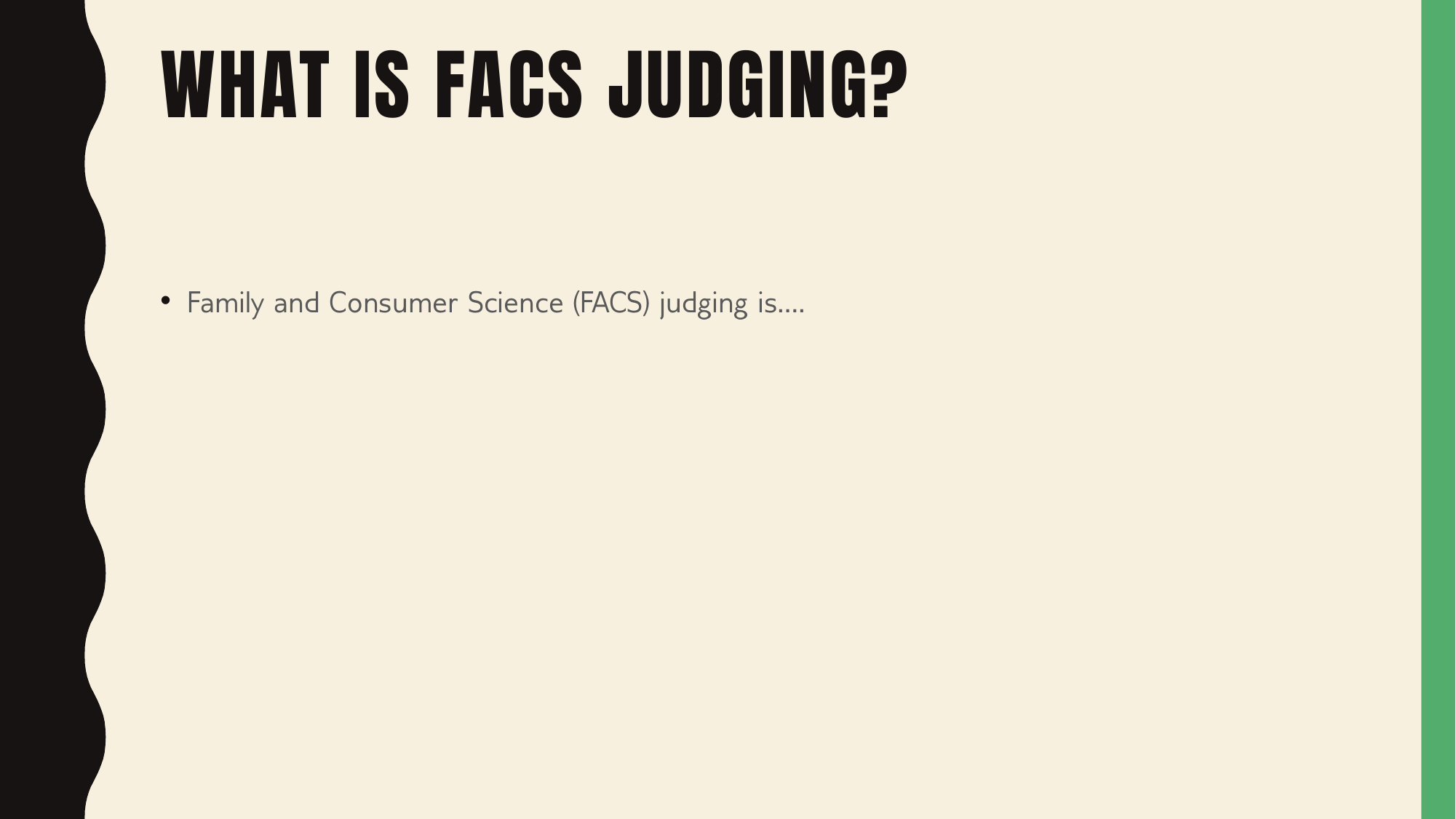

# What is facs judging?
Family and Consumer Science (FACS) judging is….